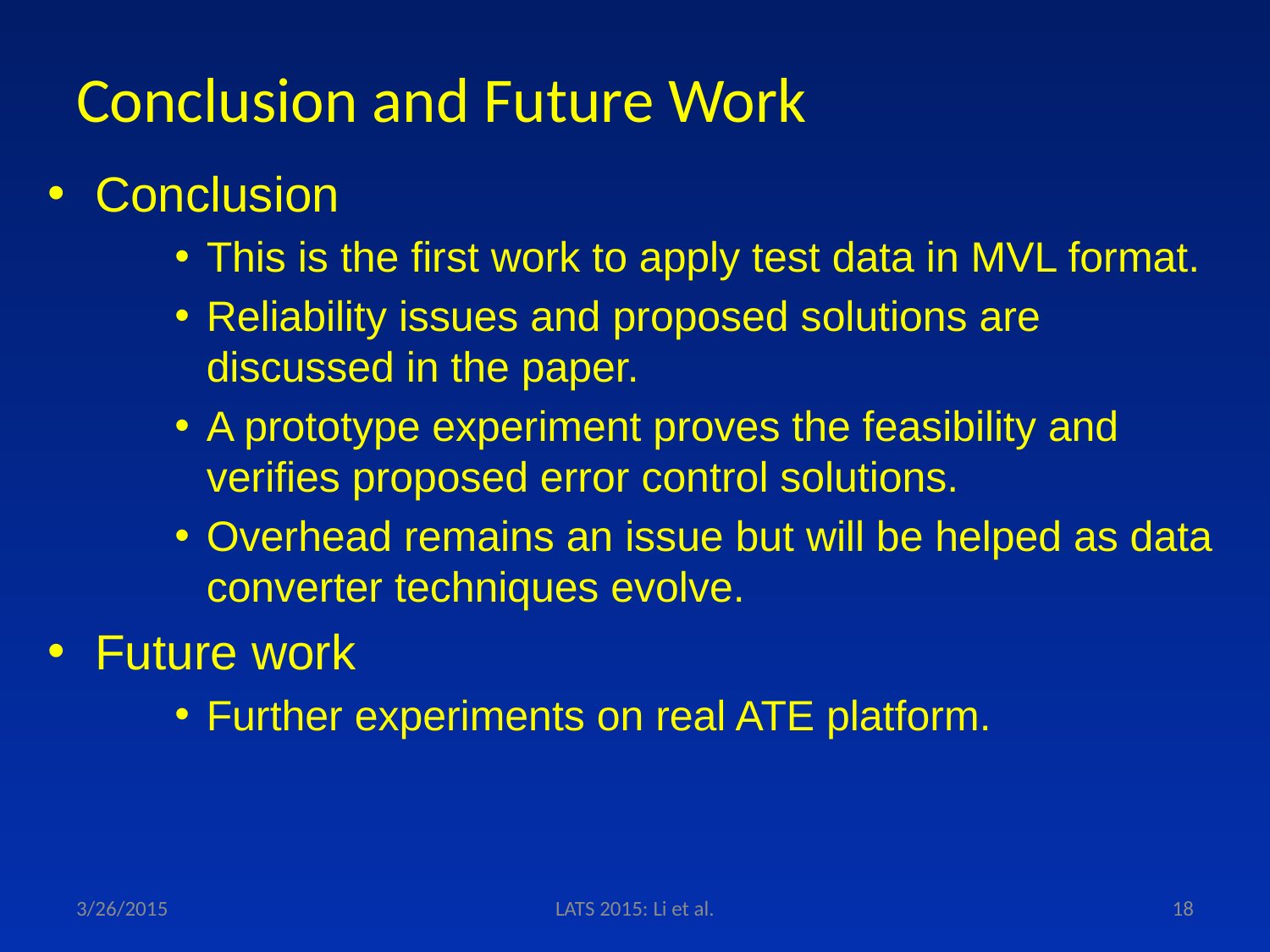

Conclusion and Future Work
Conclusion
This is the first work to apply test data in MVL format.
Reliability issues and proposed solutions are discussed in the paper.
A prototype experiment proves the feasibility and verifies proposed error control solutions.
Overhead remains an issue but will be helped as data converter techniques evolve.
Future work
Further experiments on real ATE platform.
3/26/2015
LATS 2015: Li et al.
18